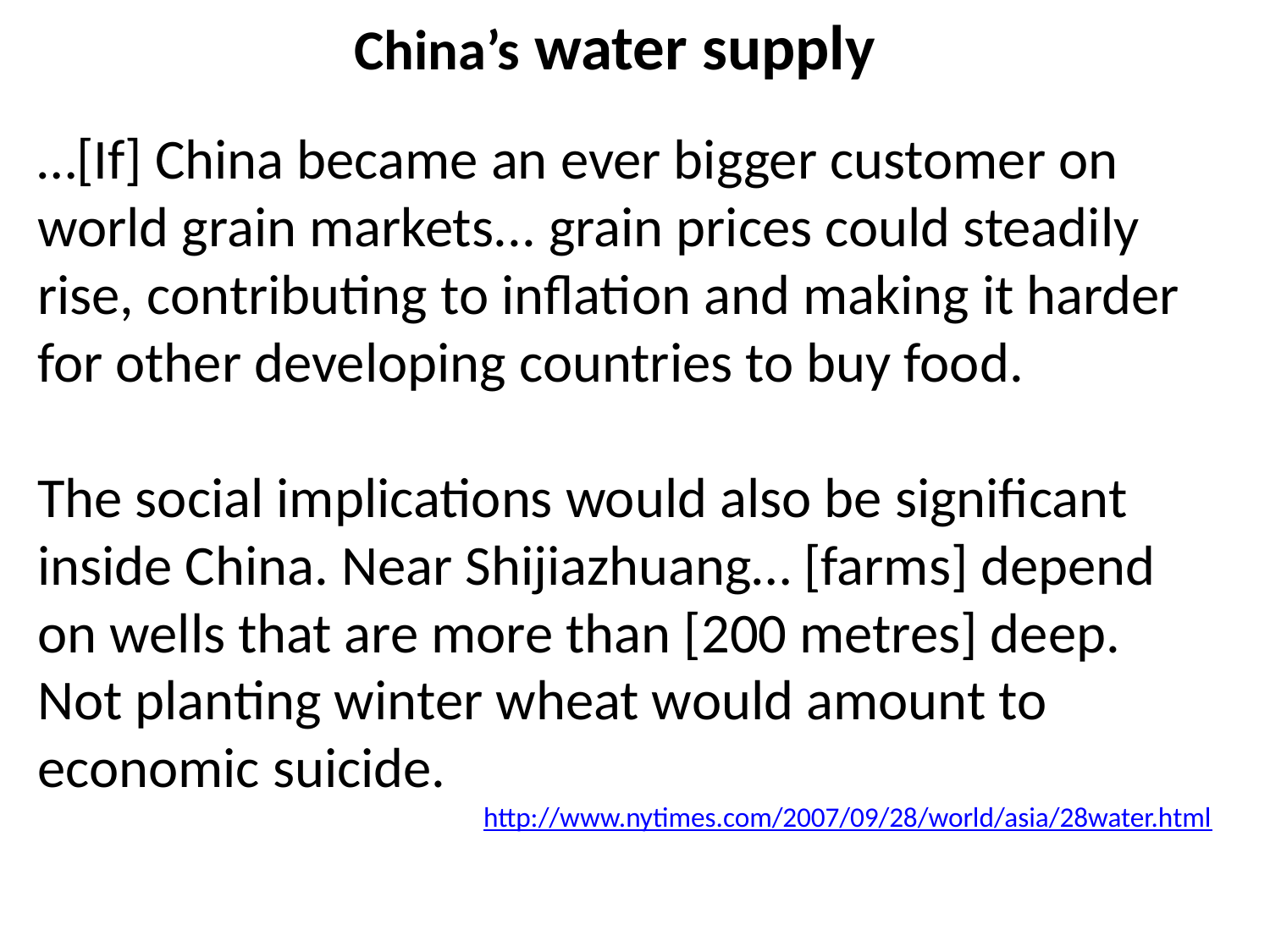

China’s water supply
…[If] China became an ever bigger customer on world grain markets... grain prices could steadily rise, contributing to inflation and making it harder for other developing countries to buy food.

The social implications would also be significant inside China. Near Shijiazhuang… [farms] depend on wells that are more than [200 metres] deep. Not planting winter wheat would amount to economic suicide.
http://www.nytimes.com/2007/09/28/world/asia/28water.html